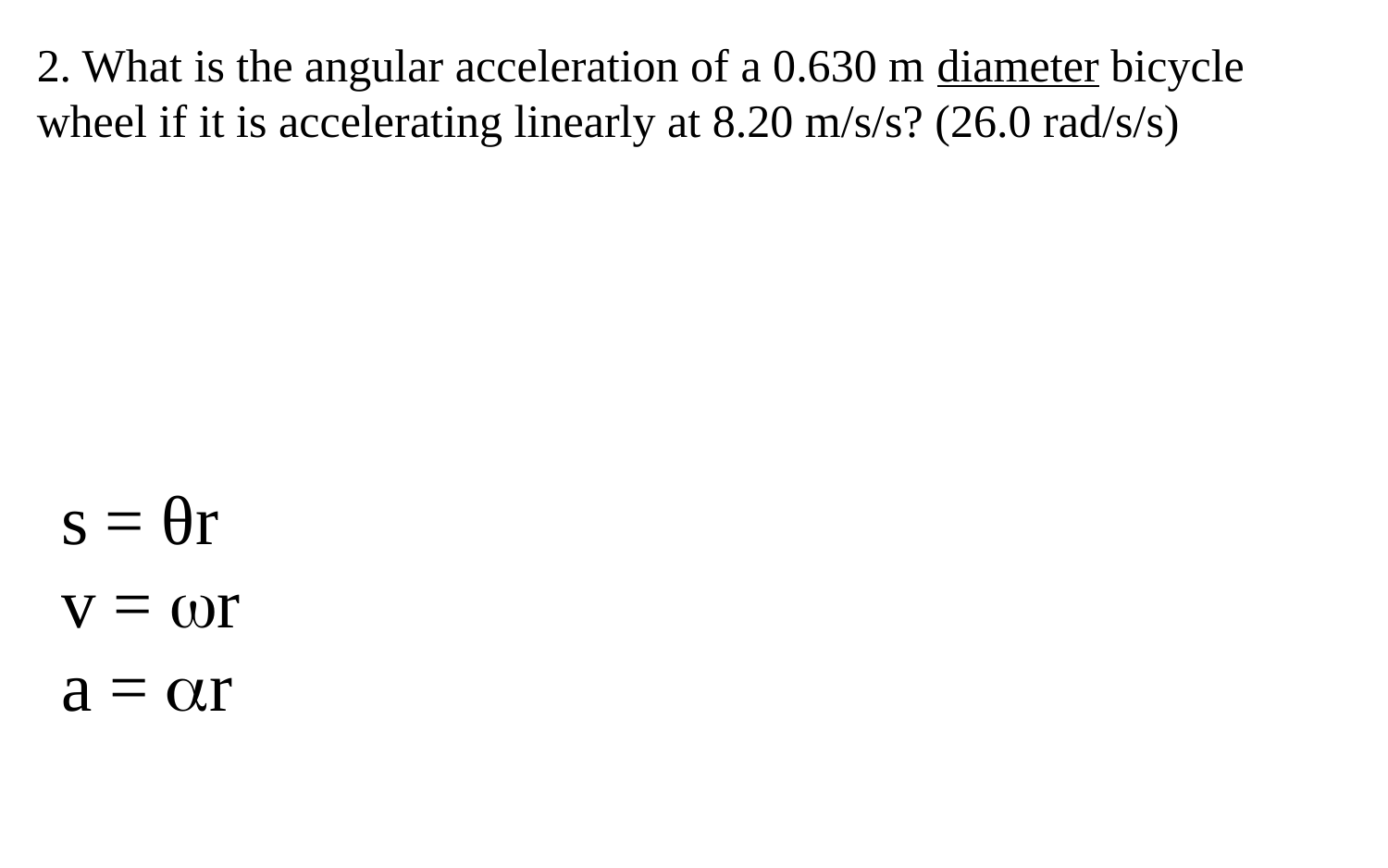

2. What is the angular acceleration of a 0.630 m diameter bicycle wheel if it is accelerating linearly at 8.20 m/s/s? (26.0 rad/s/s)
s = θr
v = ωr
a = αr